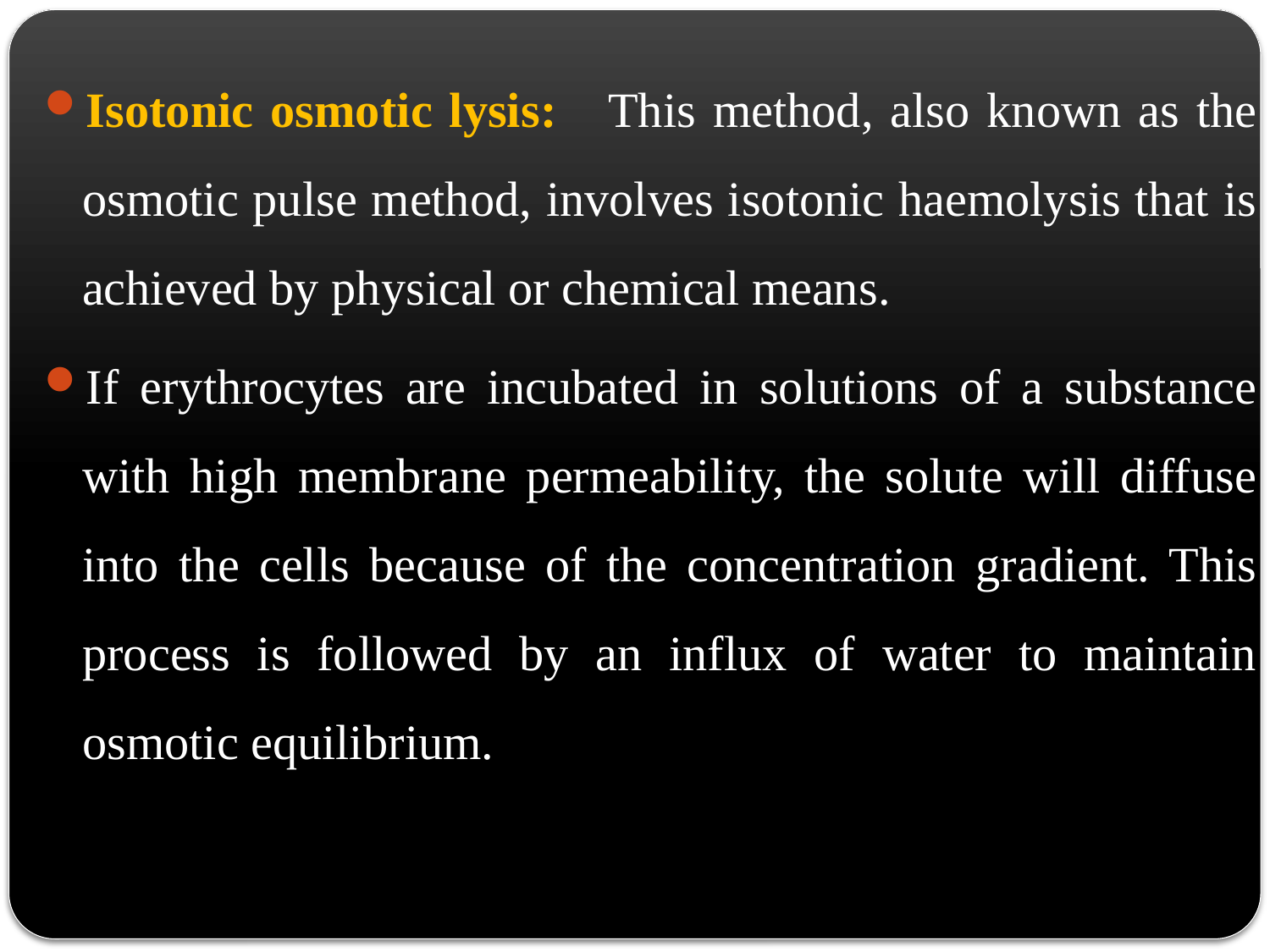

Isotonic osmotic lysis:   This method, also known as the osmotic pulse method, involves isotonic haemolysis that is achieved by physical or chemical means.
If erythrocytes are incubated in solutions of a substance with high membrane permeability, the solute will diffuse into the cells because of the concentration gradient. This process is followed by an influx of water to maintain osmotic equilibrium.